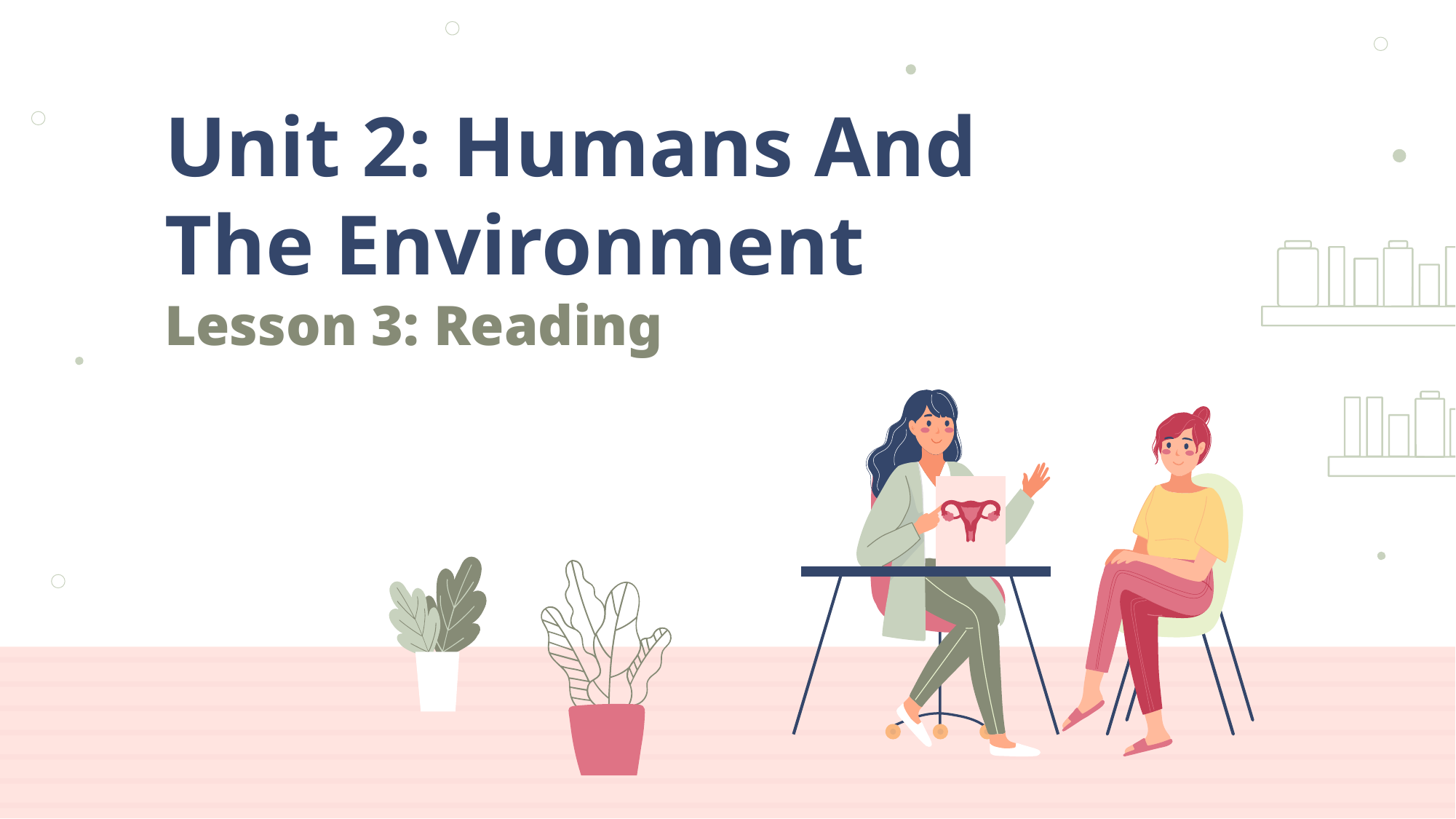

# Unit 2: Humans And The Environment Lesson 3: Reading